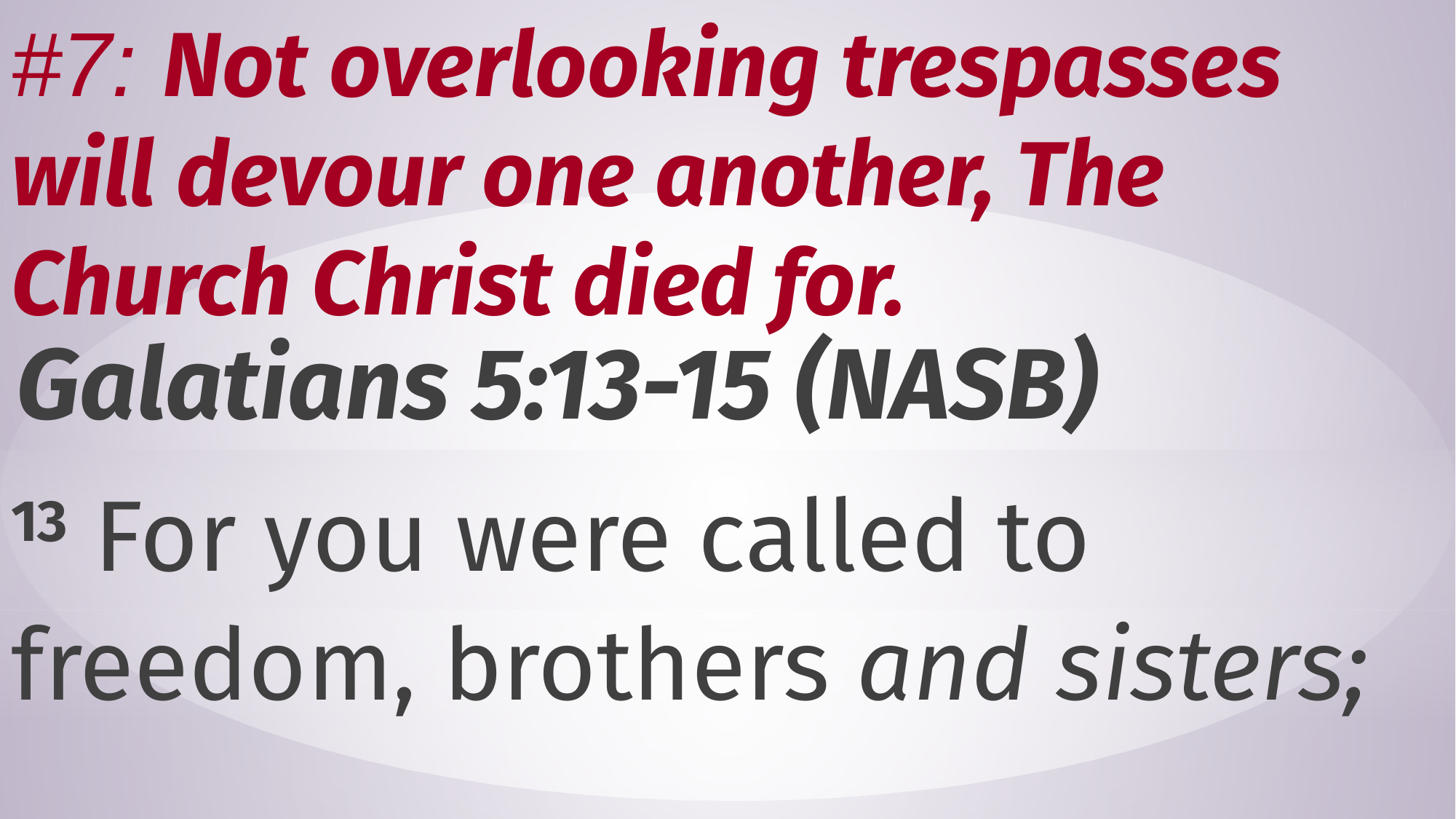

# #7: Not overlooking trespasses will devour one another, The Church Christ died for.
Galatians 5:13-15 (NASB)
13 For you were called to freedom, brothers and sisters;